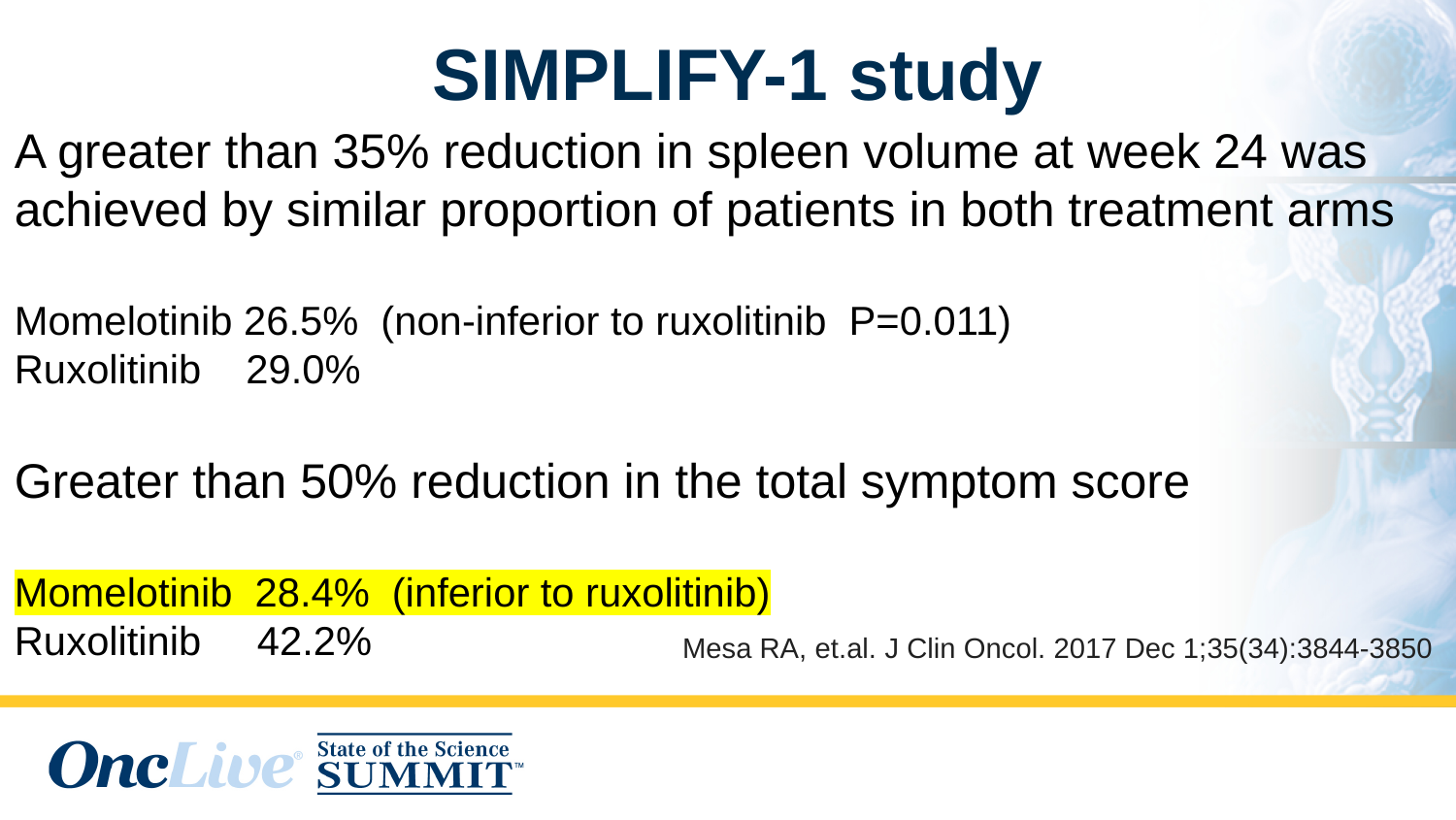

# SIMPLIFY-1 study
A greater than 35% reduction in spleen volume at week 24 was achieved by similar proportion of patients in both treatment arms

Momelotinib 26.5%  (non-inferior to ruxolitinib  P=0.011)
Ruxolitinib    29.0%

Greater than 50% reduction in the total symptom score

Momelotinib  28.4%  (inferior to ruxolitinib)
Ruxolitinib     42.2%

Mesa RA, et.al. J Clin Oncol. 2017 Dec 1;35(34):3844-3850